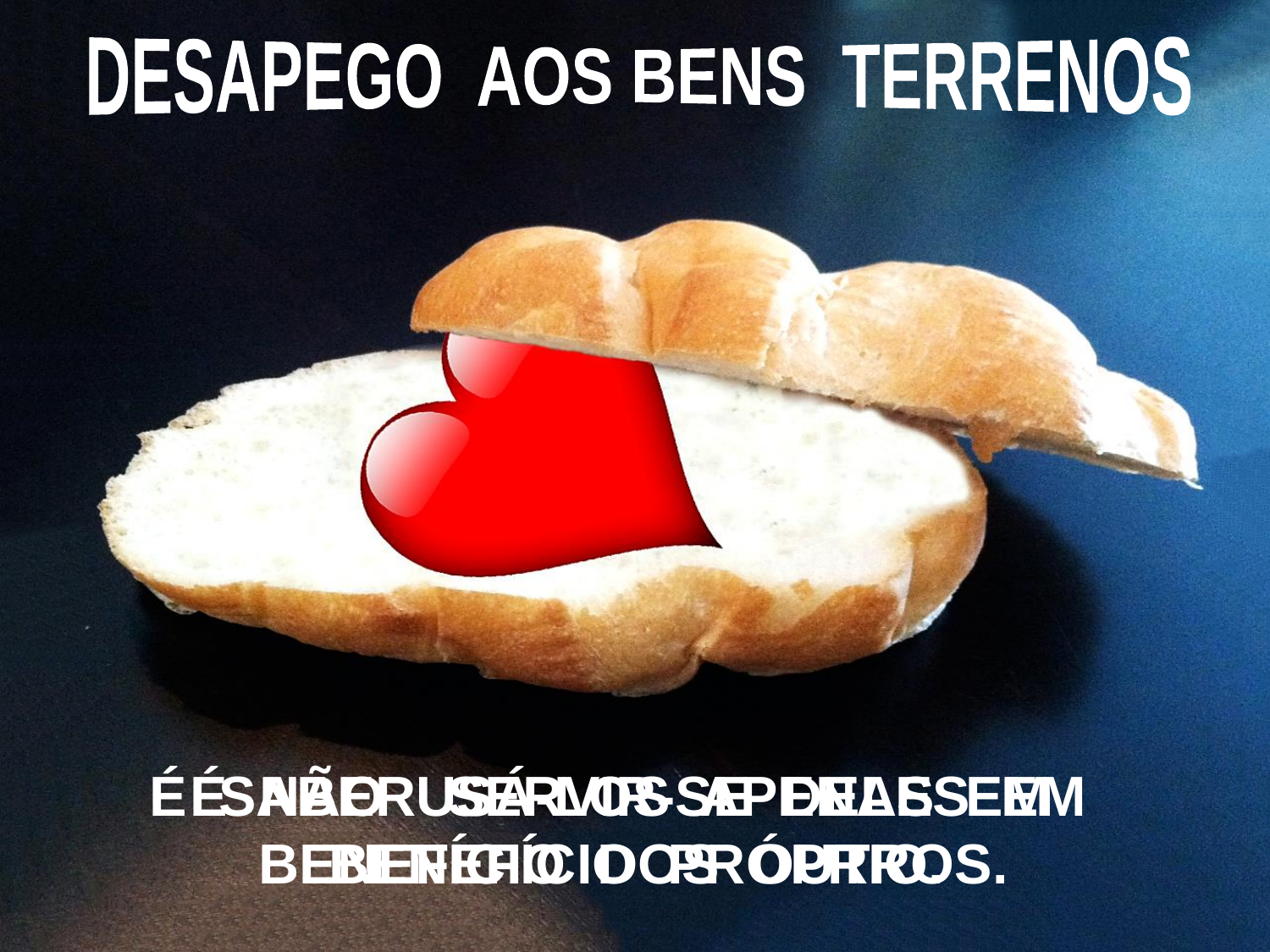

DESAPEGO  AOS BENS  TERRENOS
É  SABER  SERVIR-SE  DELES  EM
BENEFÍCIO  DOS  OUTROS.
É  NÃO  USÁ-LOS  APENAS  EM
BENEFÍCIO  PRÓPRIO.